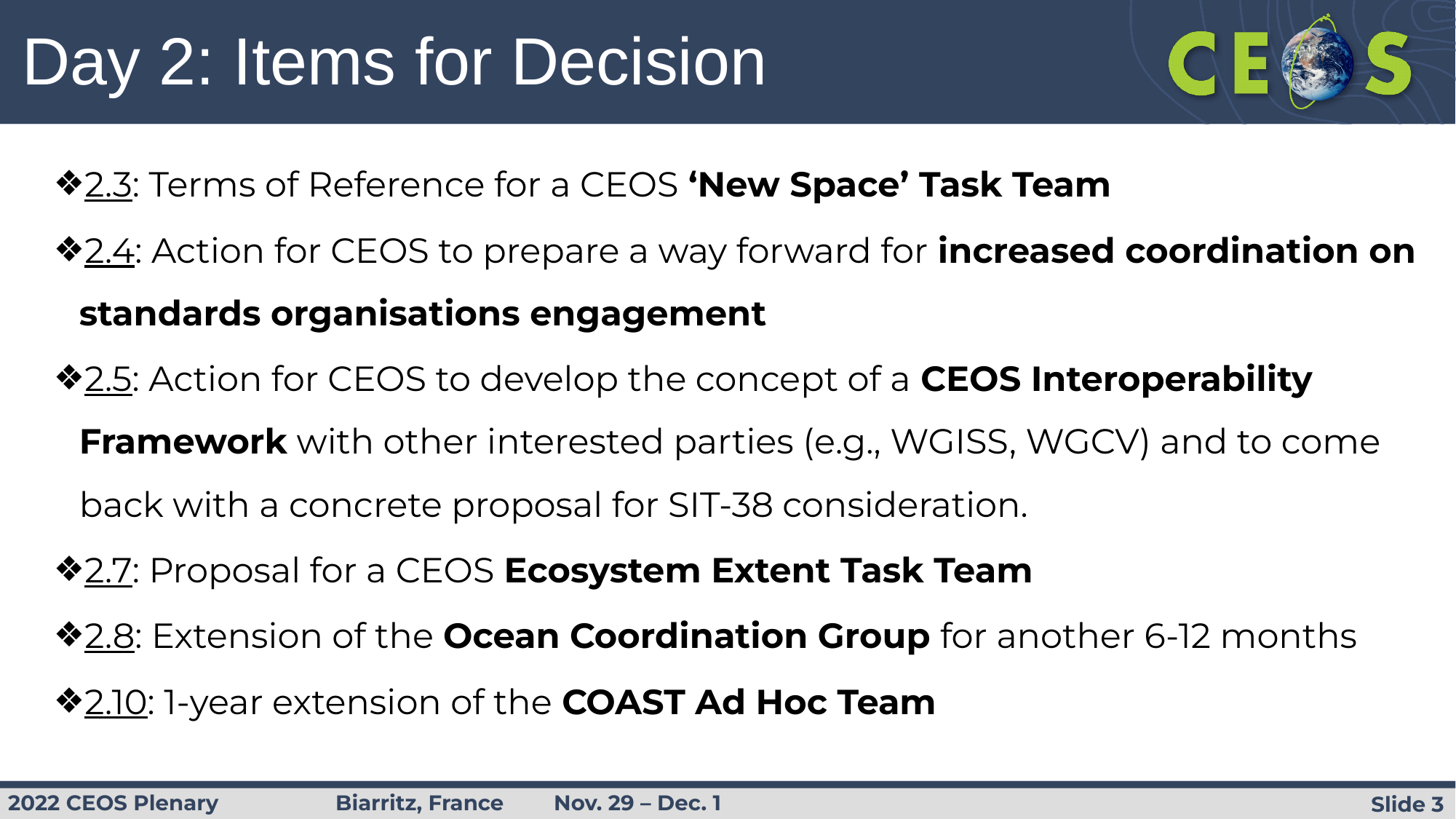

Day 2: Items for Decision
2.3: Terms of Reference for a CEOS ‘New Space’ Task Team
2.4: Action for CEOS to prepare a way forward for increased coordination on standards organisations engagement
2.5: Action for CEOS to develop the concept of a CEOS Interoperability Framework with other interested parties (e.g., WGISS, WGCV) and to come back with a concrete proposal for SIT-38 consideration.
2.7: Proposal for a CEOS Ecosystem Extent Task Team
2.8: Extension of the Ocean Coordination Group for another 6-12 months
2.10: 1-year extension of the COAST Ad Hoc Team